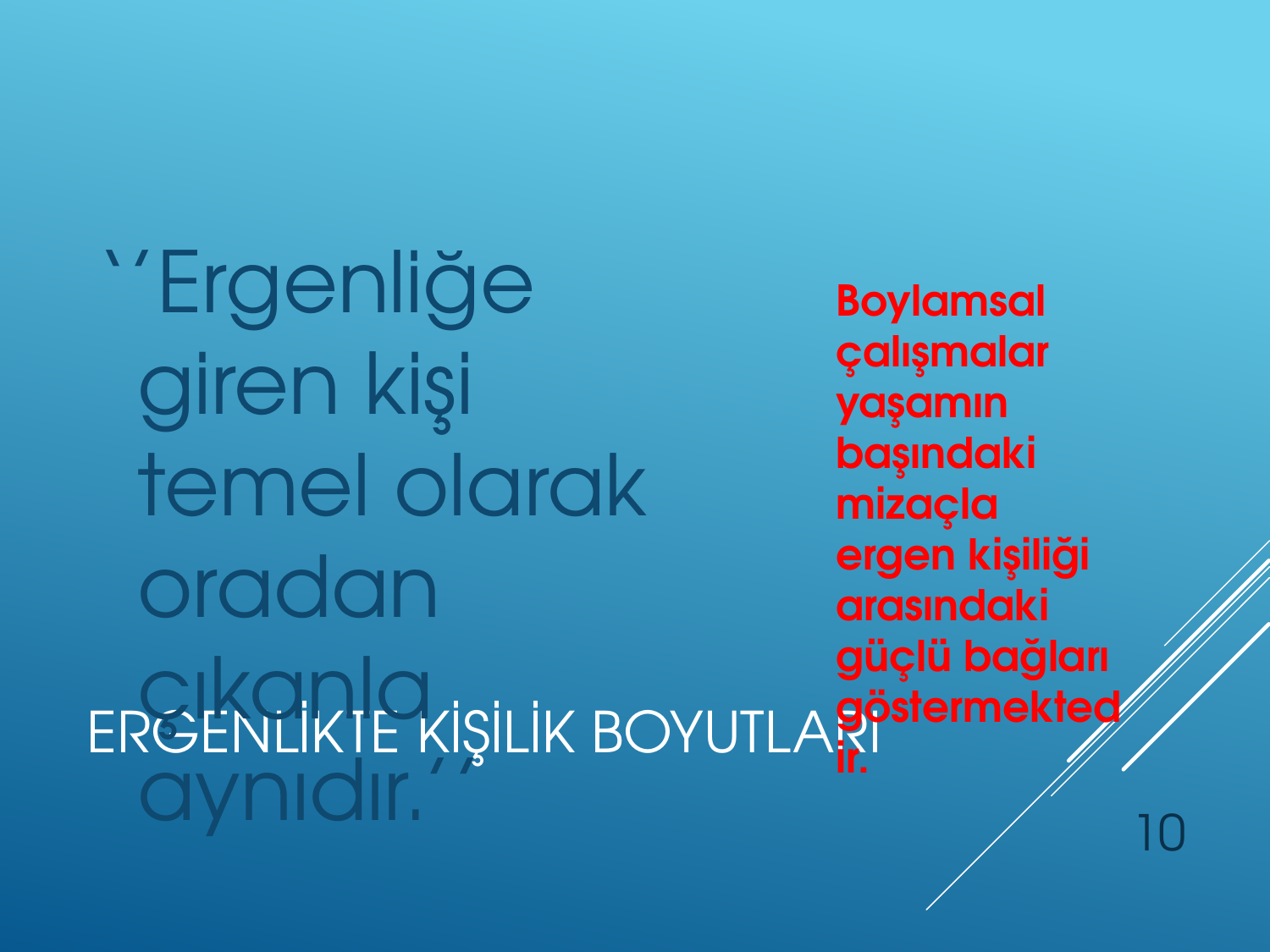

‘’Ergenliğe giren kişi temel olarak oradan çıkanla aynıdır.’’

Boylamsal çalışmalar yaşamın başındaki mizaçla ergen kişiliği  arasındaki güçlü bağları göstermektedir.
# Ergenlikte Kişilik Boyutları
10